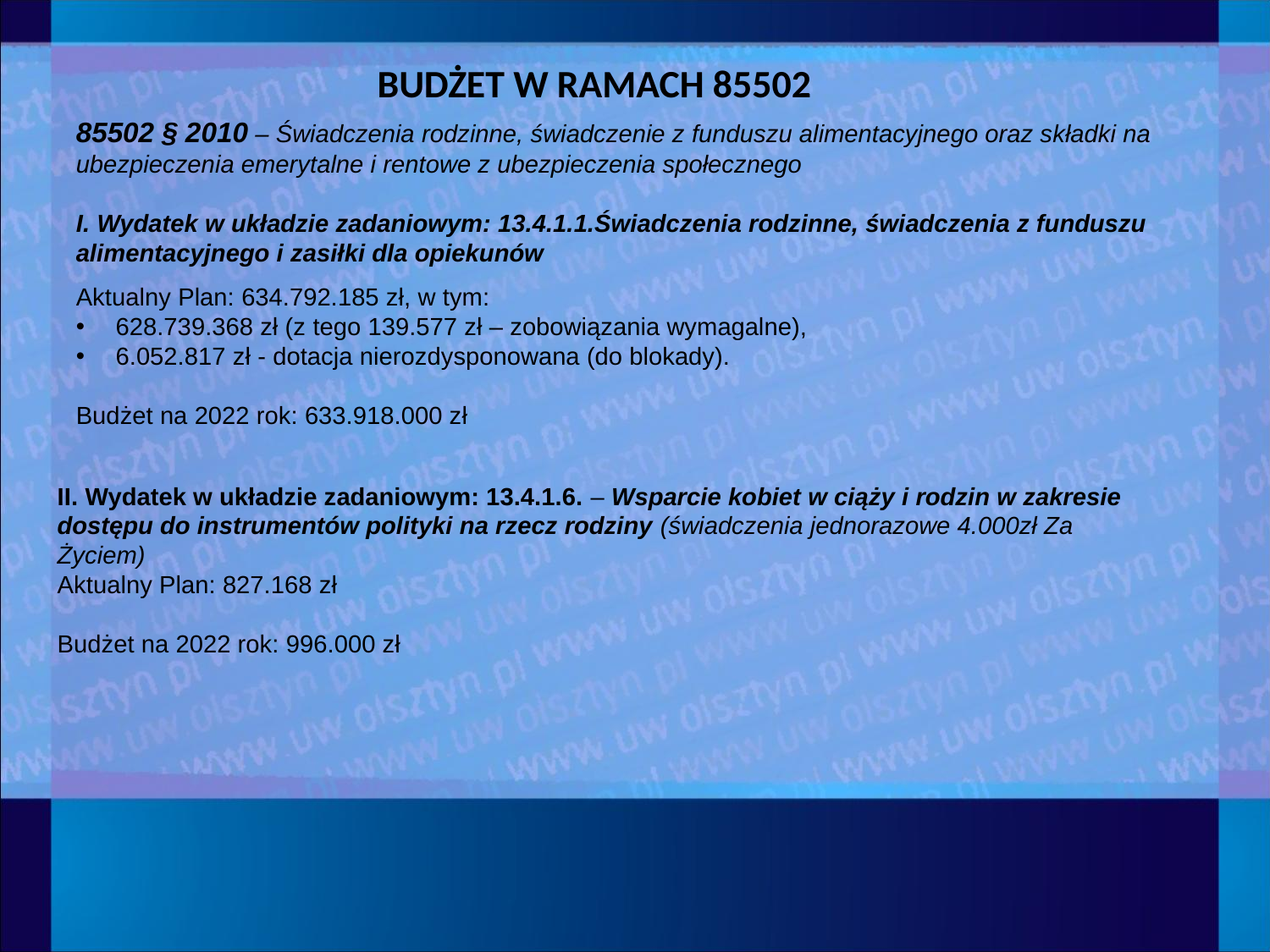

# BUDŻET W RAMACH 85502
85502 § 2010 – Świadczenia rodzinne, świadczenie z funduszu alimentacyjnego oraz składki na ubezpieczenia emerytalne i rentowe z ubezpieczenia społecznego

I. Wydatek w układzie zadaniowym: 13.4.1.1.Świadczenia rodzinne, świadczenia z funduszu alimentacyjnego i zasiłki dla opiekunów
Aktualny Plan: 634.792.185 zł, w tym:
628.739.368 zł (z tego 139.577 zł – zobowiązania wymagalne),
6.052.817 zł - dotacja nierozdysponowana (do blokady).

Budżet na 2022 rok: 633.918.000 zł

II. Wydatek w układzie zadaniowym: 13.4.1.6. – Wsparcie kobiet w ciąży i rodzin w zakresie dostępu do instrumentów polityki na rzecz rodziny (świadczenia jednorazowe 4.000zł Za Życiem)
Aktualny Plan: 827.168 zł

Budżet na 2022 rok: 996.000 zł